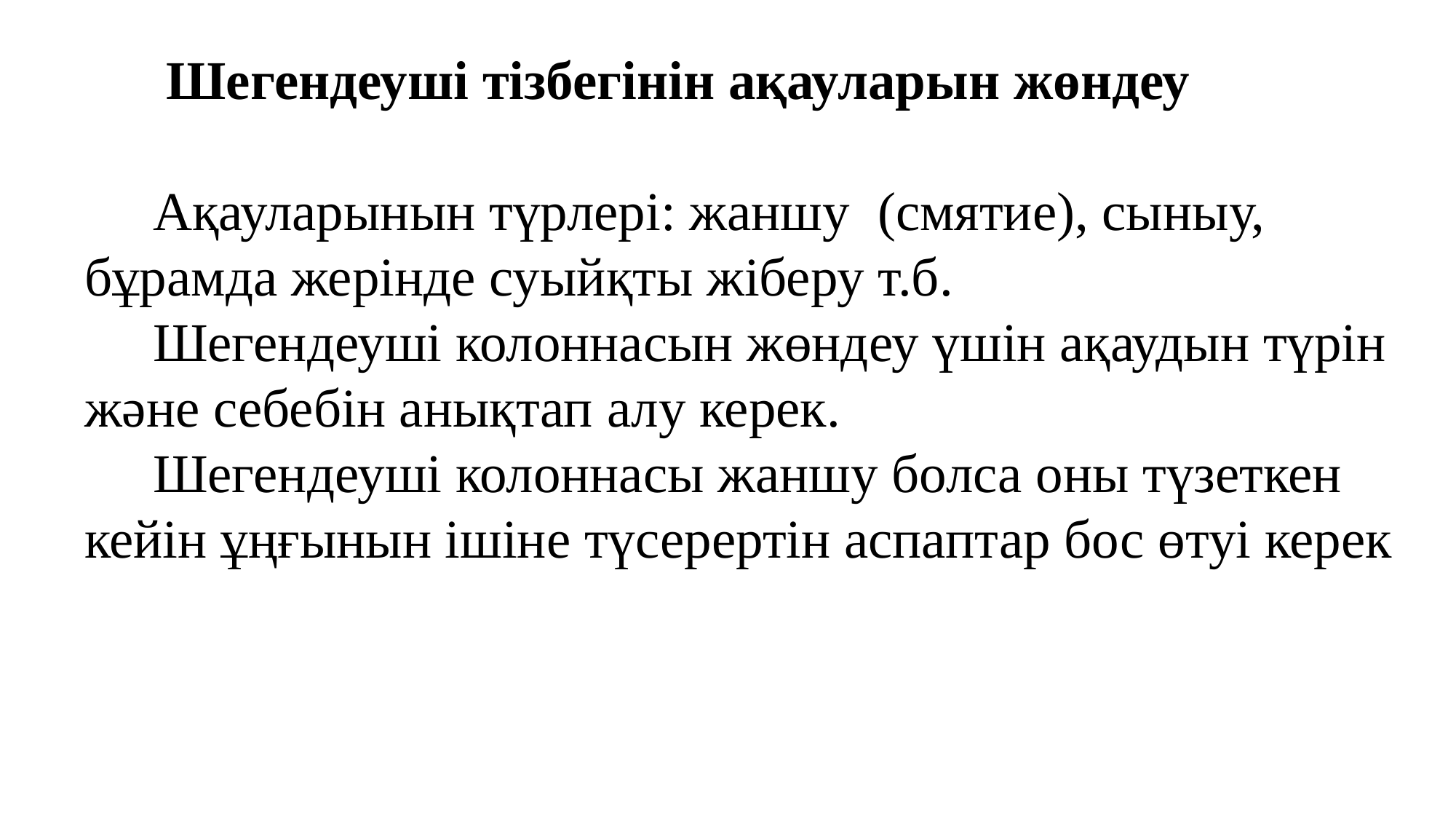

Шегендеуші тізбегінін ақауларын жөндеу

     Ақауларынын түрлері: жаншу  (смятие), сыныу, бұрамда жерінде суыйқты жіберу т.б.
     Шегендеуші колоннасын жөндеу үшін ақаудын түрін және себебін анықтап алу керек.
     Шегендеуші колоннасы жаншу болса оны түзеткен кейін ұңғынын ішіне түсерертін аспаптар бос өтуі керек